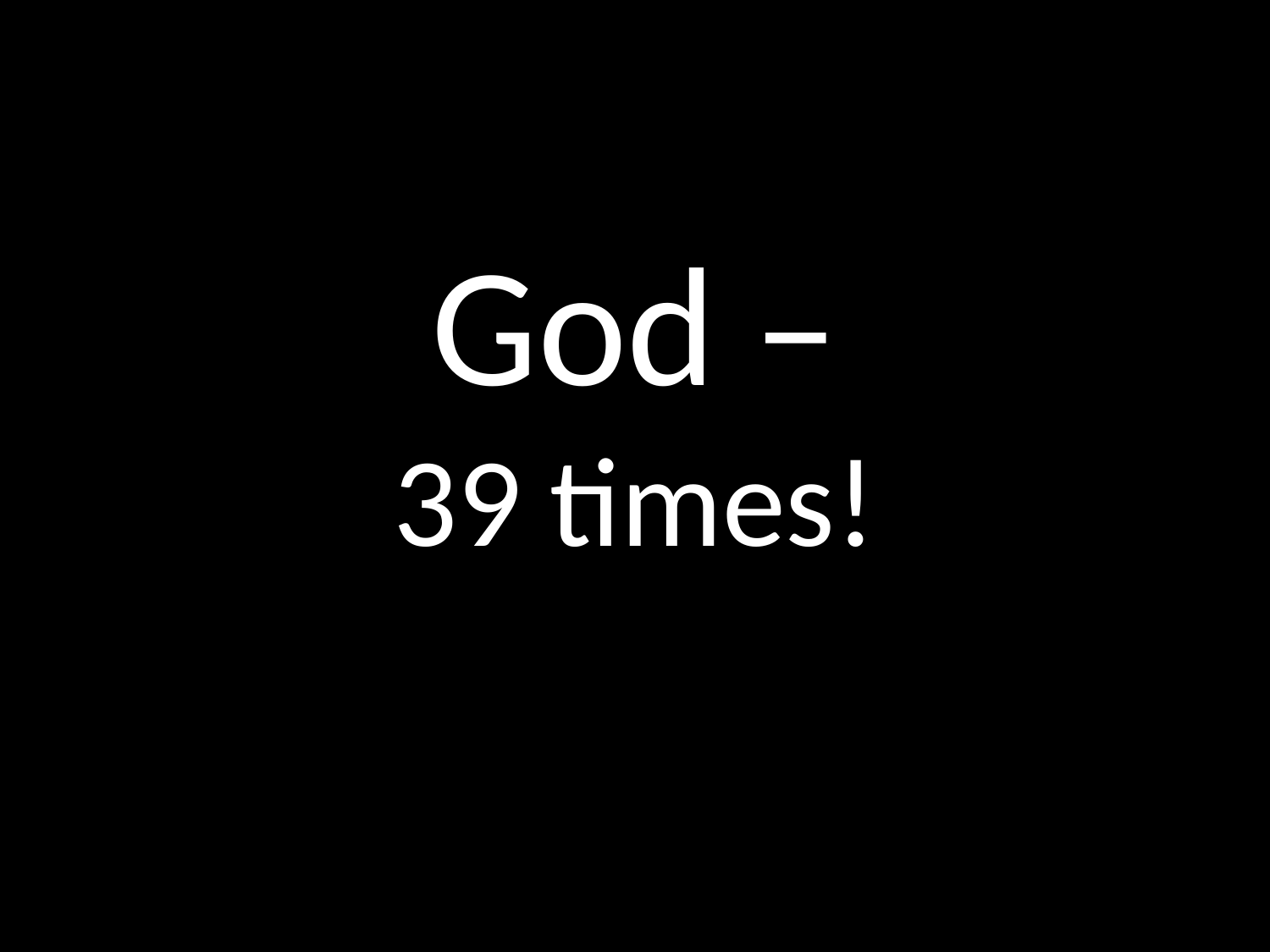

# God – 39 times!
GOD
GOD